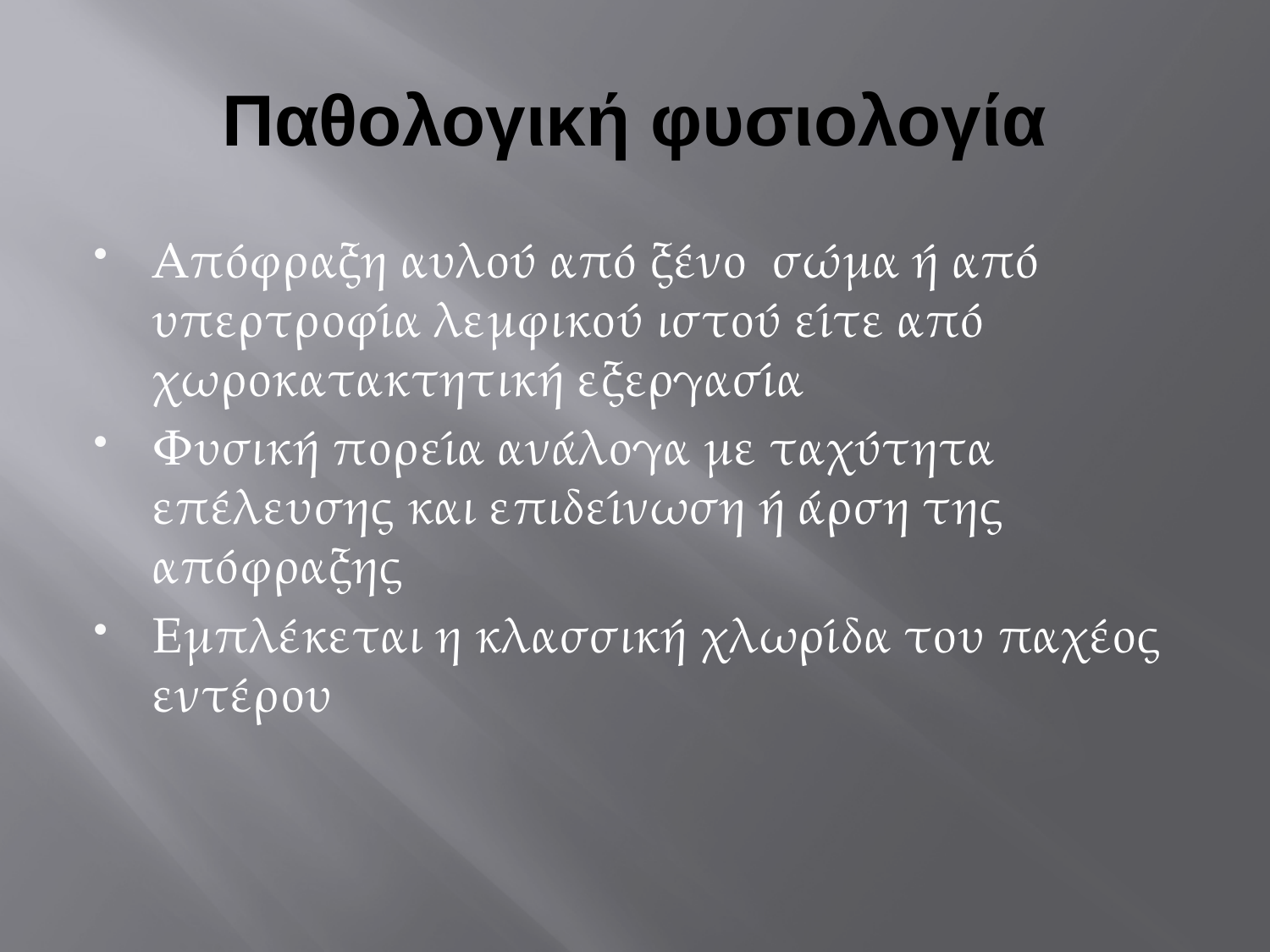

# Παθολογική φυσιολογία
Απόφραξη αυλού από ξένο  σώμα ή από υπερτροφία λεμφικού ιστού είτε από χωροκατακτητική εξεργασία
Φυσική πορεία ανάλογα με ταχύτητα επέλευσης και επιδείνωση ή άρση της απόφραξης
Εμπλέκεται η κλασσική χλωρίδα του παχέος εντέρου